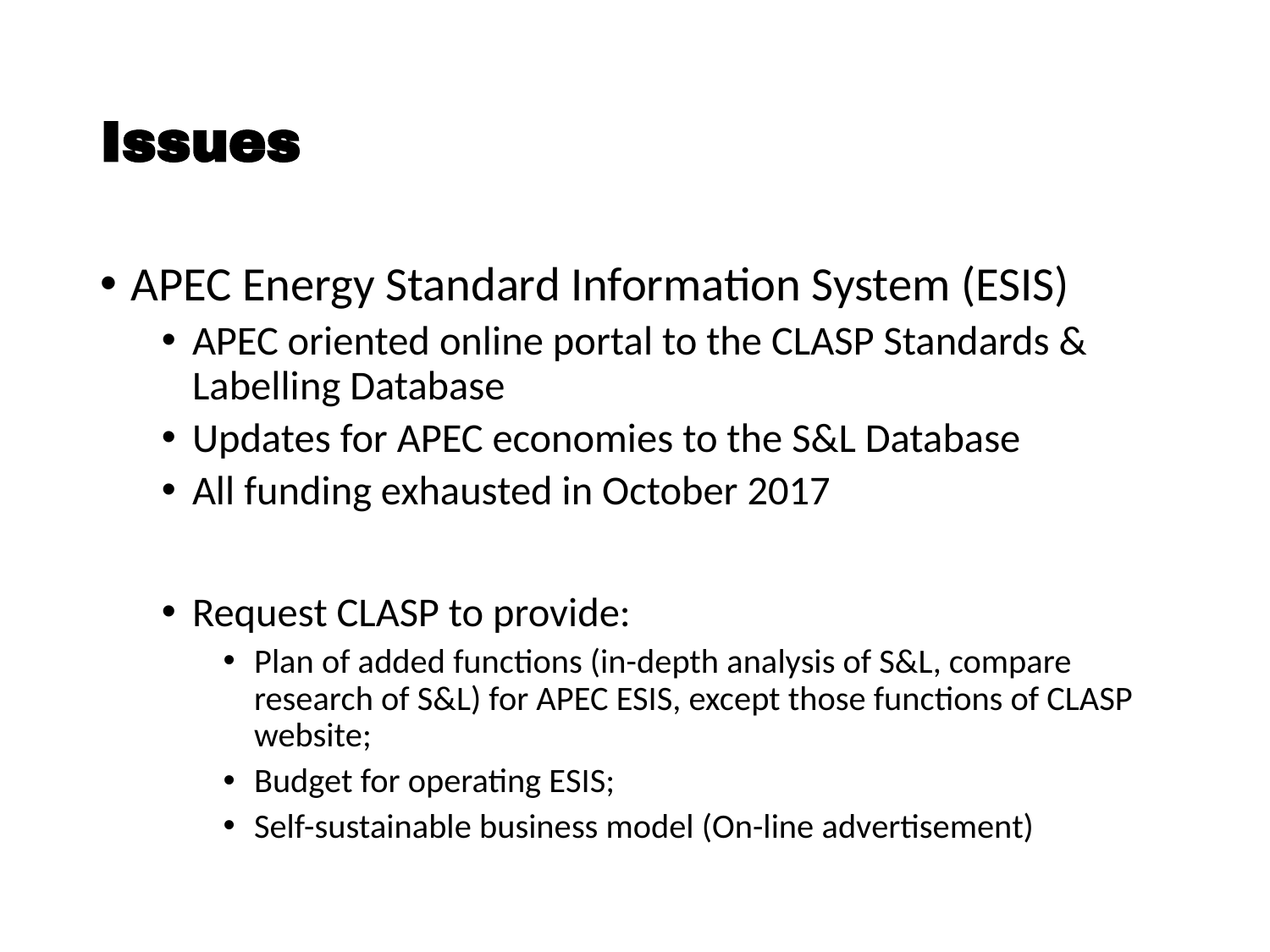

# Issues
APEC Energy Standard Information System (ESIS)
APEC oriented online portal to the CLASP Standards & Labelling Database
Updates for APEC economies to the S&L Database
All funding exhausted in October 2017

Request CLASP to provide:
Plan of added functions (in-depth analysis of S&L, compare research of S&L) for APEC ESIS, except those functions of CLASP website;
Budget for operating ESIS;
Self-sustainable business model (On-line advertisement)